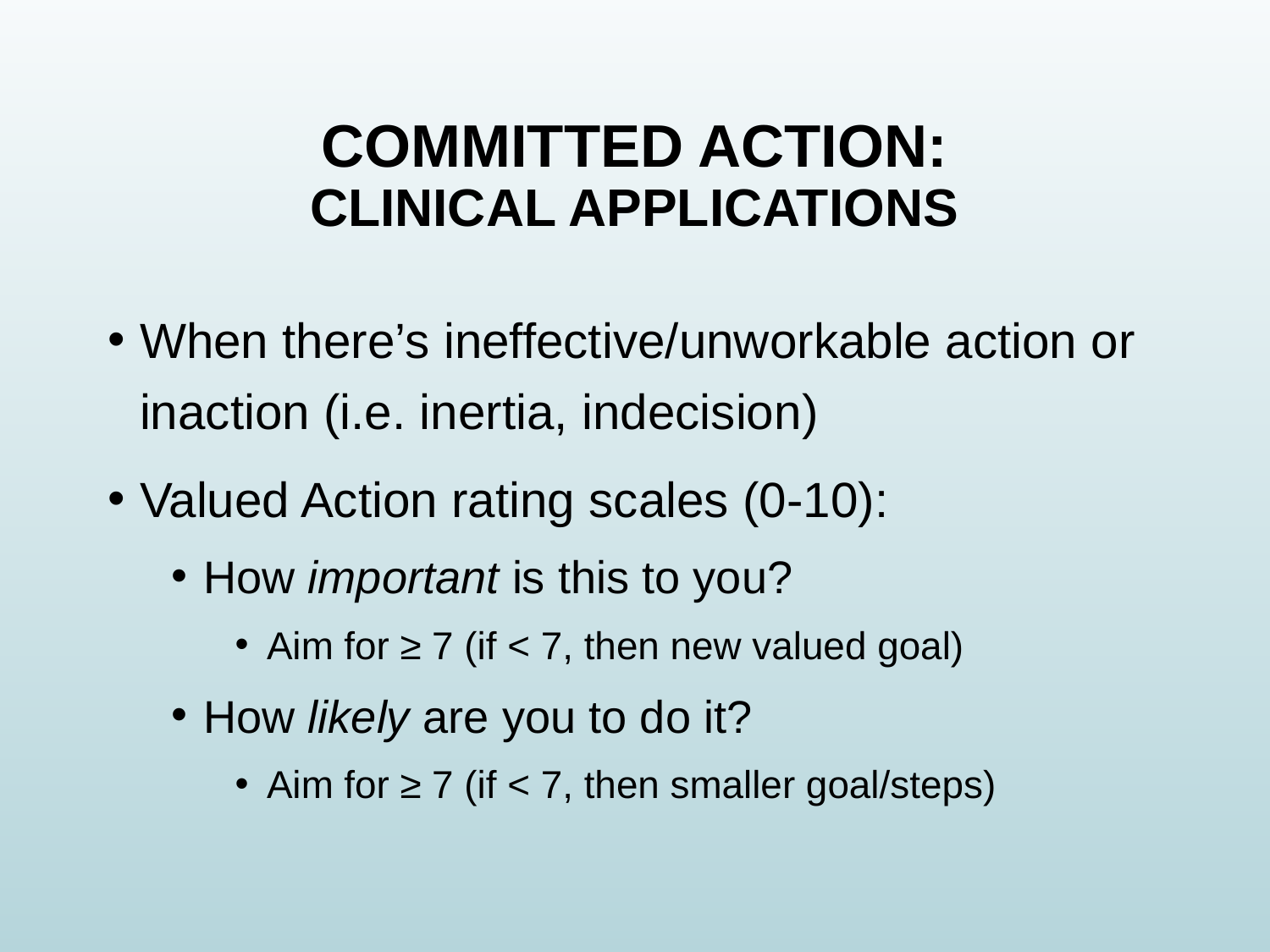

# Committed Action: clinical applications
When there’s ineffective/unworkable action or inaction (i.e. inertia, indecision)
Valued Action rating scales (0-10):
How important is this to you?
Aim for ≥ 7 (if < 7, then new valued goal)
How likely are you to do it?
Aim for ≥ 7 (if < 7, then smaller goal/steps)